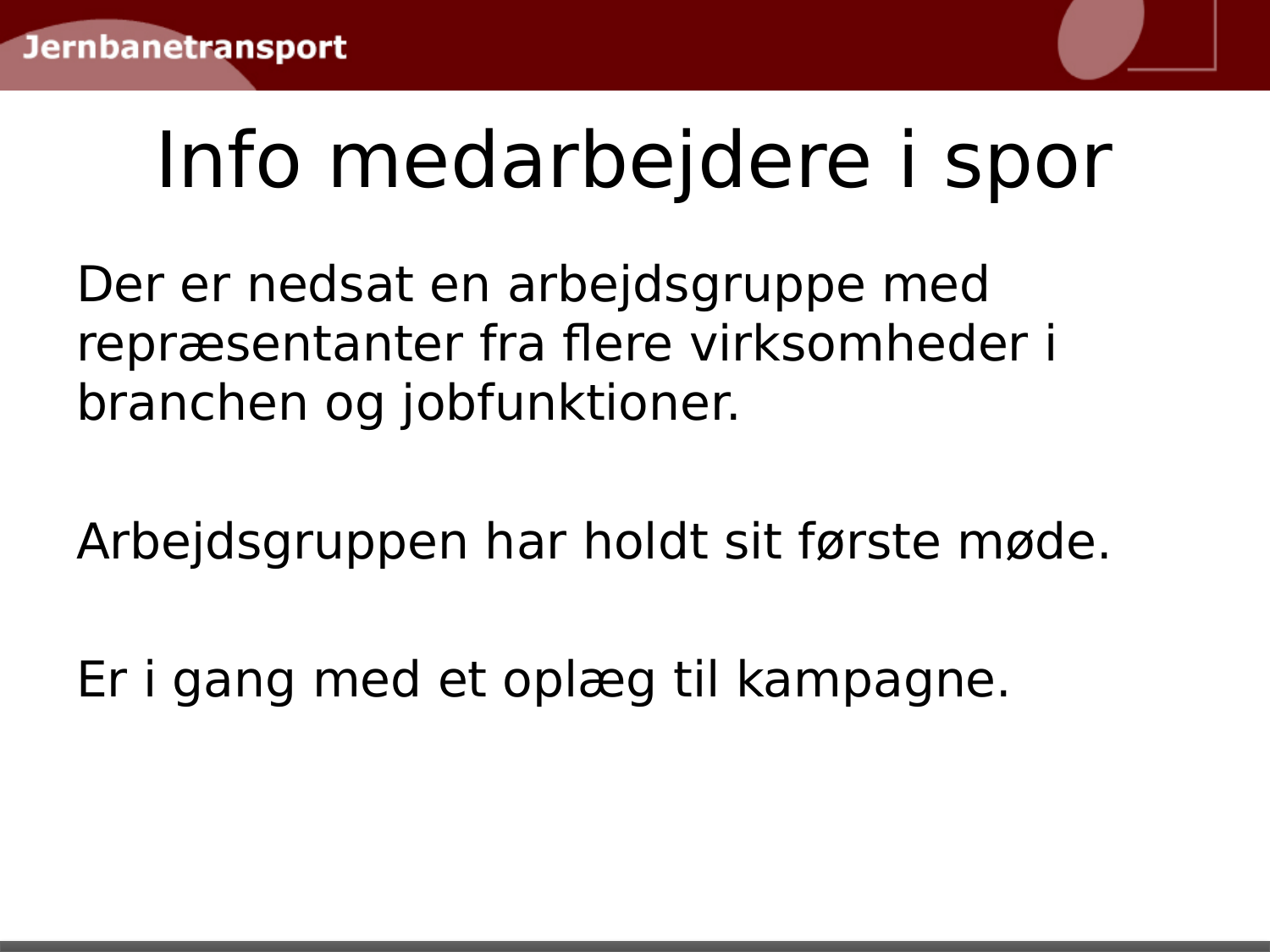

# Info medarbejdere i spor
Der er nedsat en arbejdsgruppe med repræsentanter fra flere virksomheder i branchen og jobfunktioner.

Arbejdsgruppen har holdt sit første møde.

Er i gang med et oplæg til kampagne.